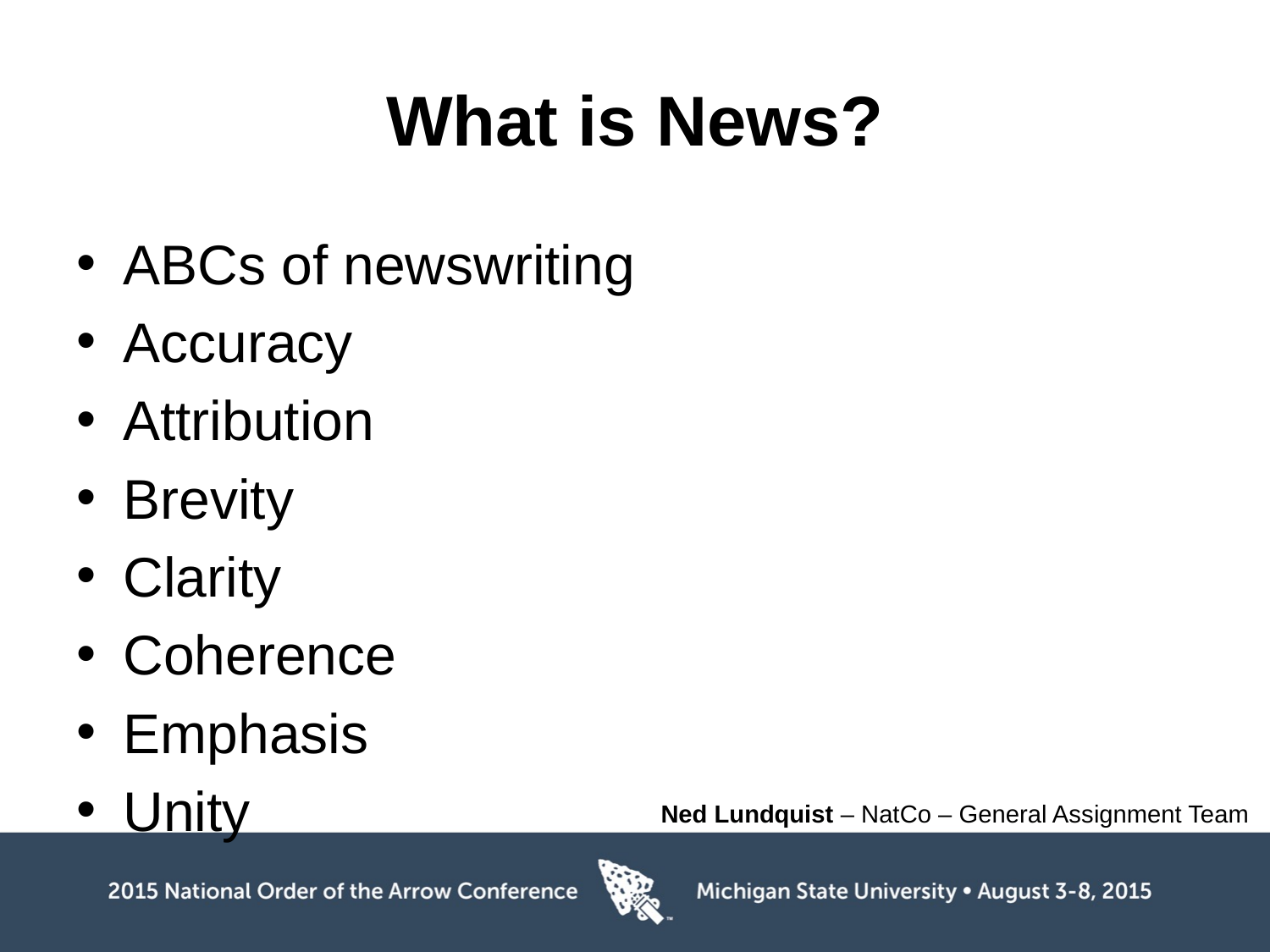

# What is News?
ABCs of newswriting
Accuracy
Attribution
Brevity
Clarity
Coherence
Emphasis
Unity

Ned Lundquist – NatCo – General Assignment Team